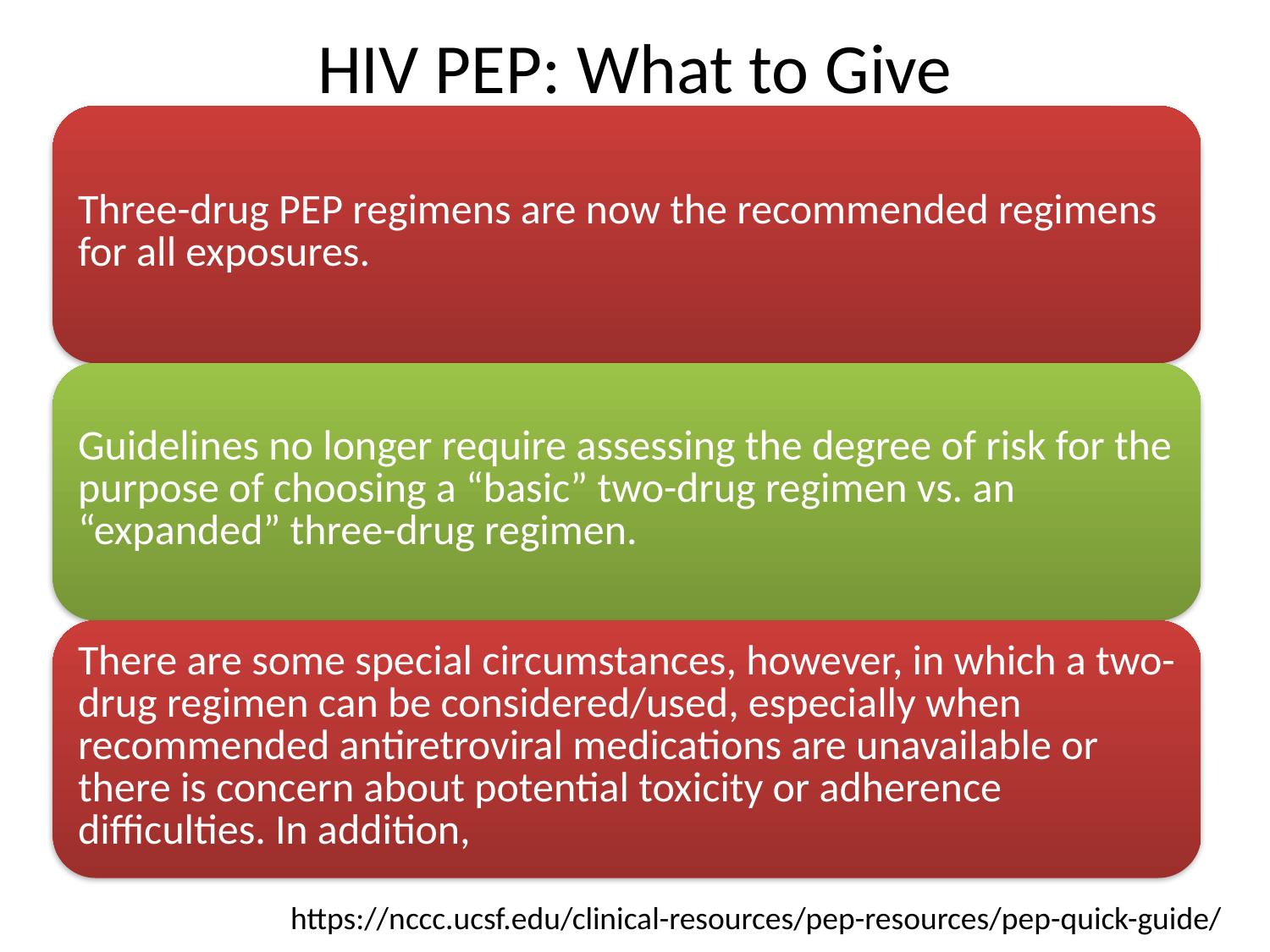

# HIV PEP: What to Give
Three-drug PEP regimens are now the recommended regimens for all exposures.
Guidelines no longer require assessing the degree of risk for the purpose of choosing a “basic” two-drug regimen vs. an “expanded” three-drug regimen.
There are some special circumstances, however, in which a two-drug regimen can be considered/used, especially when recommended antiretroviral medications are unavailable or there is concern about potential toxicity or adherence difficulties. In addition,
05/09/2018
51
https://nccc.ucsf.edu/clinical-resources/pep-resources/pep-quick-guide/